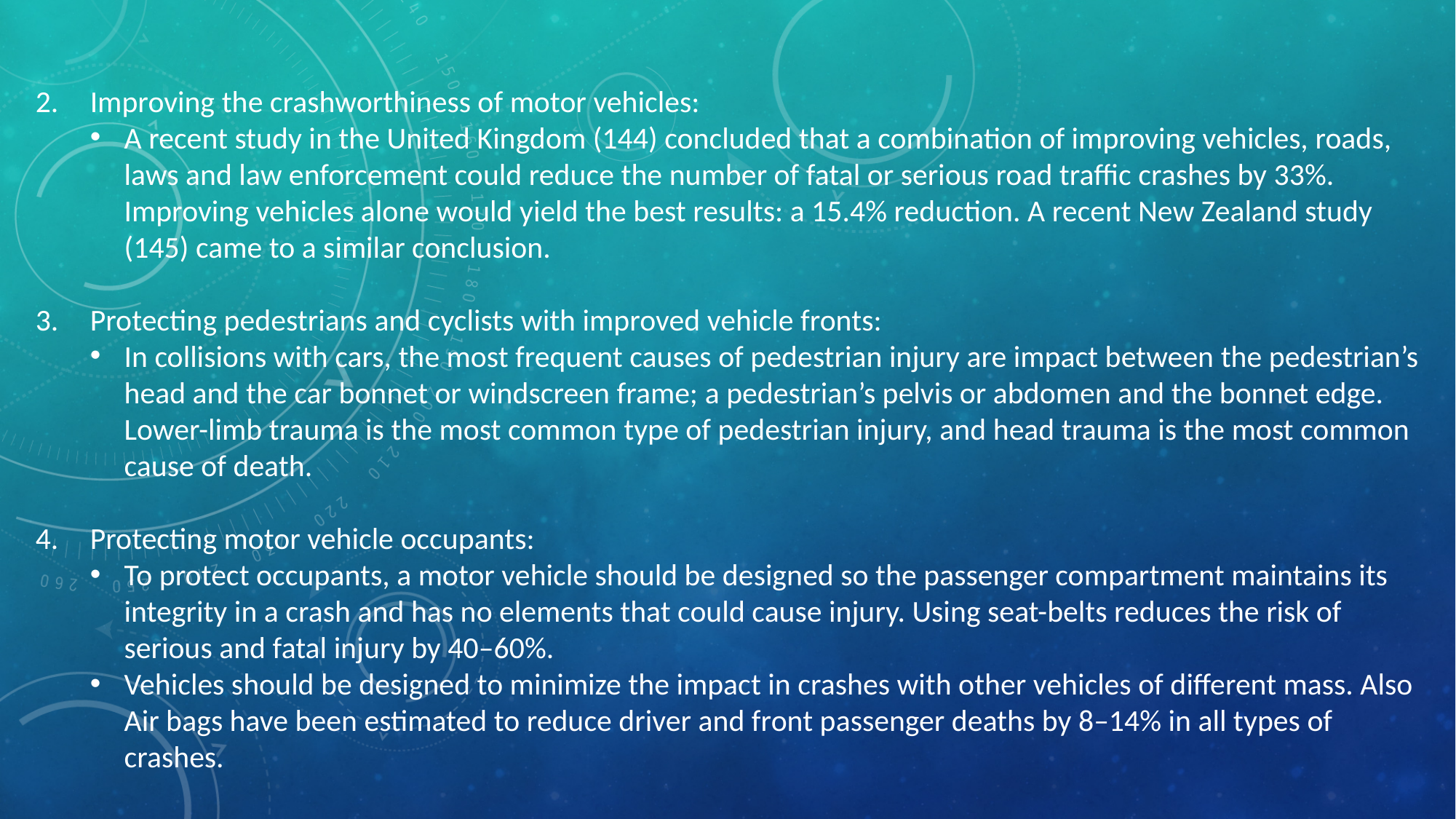

Improving the crashworthiness of motor vehicles:
A recent study in the United Kingdom (144) concluded that a combination of improving vehicles, roads, laws and law enforcement could reduce the number of fatal or serious road traffic crashes by 33%. Improving vehicles alone would yield the best results: a 15.4% reduction. A recent New Zealand study (145) came to a similar conclusion.

Protecting pedestrians and cyclists with improved vehicle fronts:
In collisions with cars, the most frequent causes of pedestrian injury are impact between the pedestrian’s head and the car bonnet or windscreen frame; a pedestrian’s pelvis or abdomen and the bonnet edge. Lower-limb trauma is the most common type of pedestrian injury, and head trauma is the most common cause of death.

Protecting motor vehicle occupants:
To protect occupants, a motor vehicle should be designed so the passenger compartment maintains its integrity in a crash and has no elements that could cause injury. Using seat-belts reduces the risk of serious and fatal injury by 40–60%.
Vehicles should be designed to minimize the impact in crashes with other vehicles of different mass. Also Air bags have been estimated to reduce driver and front passenger deaths by 8–14% in all types of crashes.